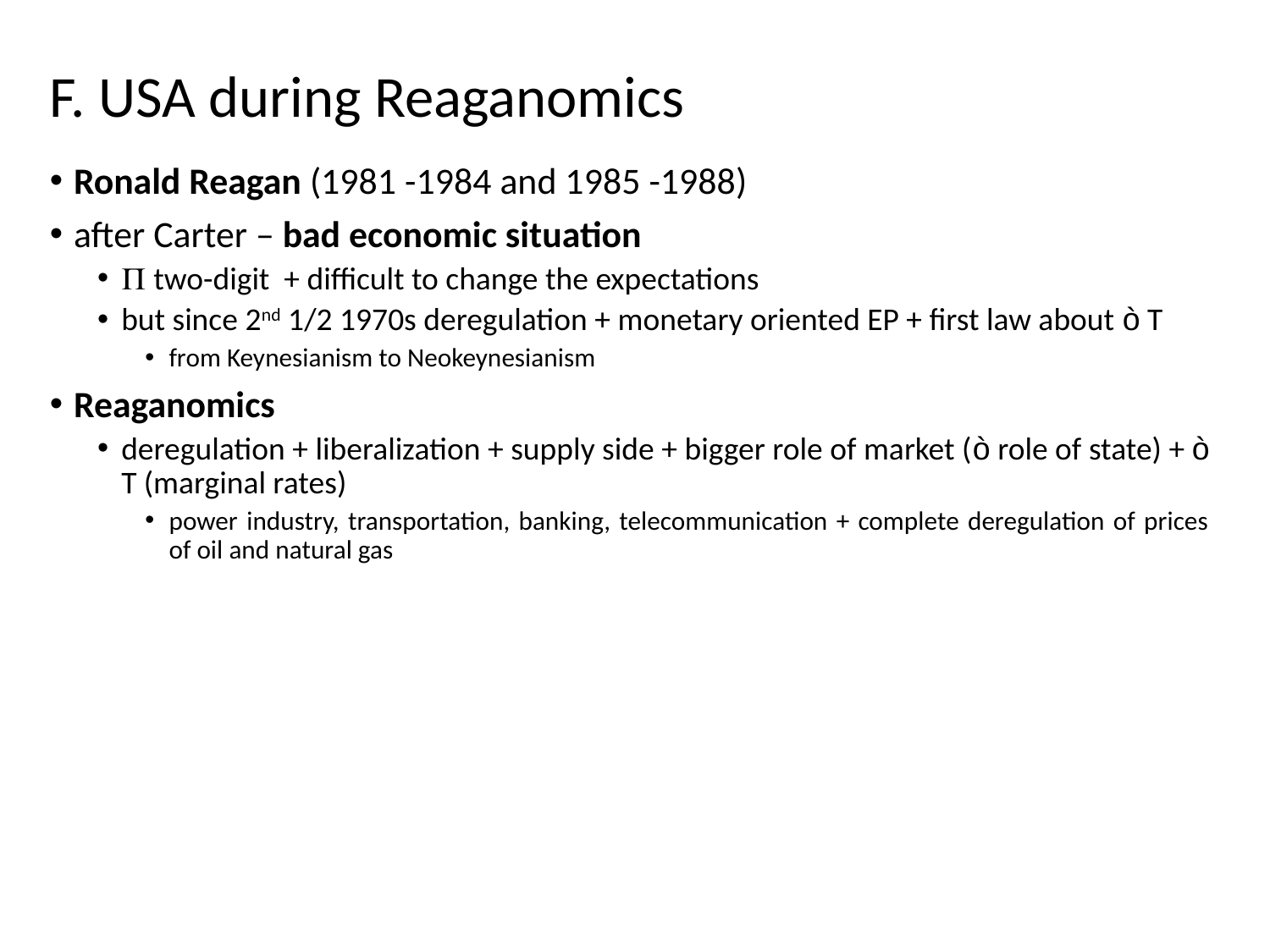

# F. USA during Reaganomics
Ronald Reagan (1981 -1984 and 1985 -1988)
after Carter – bad economic situation
Π two-digit  + difficult to change the expectations
but since 2nd 1/2 1970s deregulation + monetary oriented EP + first law about ò T
from Keynesianism to Neokeynesianism
Reaganomics
deregulation + liberalization + supply side + bigger role of market (ò role of state) + ò T (marginal rates)
power industry, transportation, banking, telecommunication + complete deregulation of prices of oil and natural gas